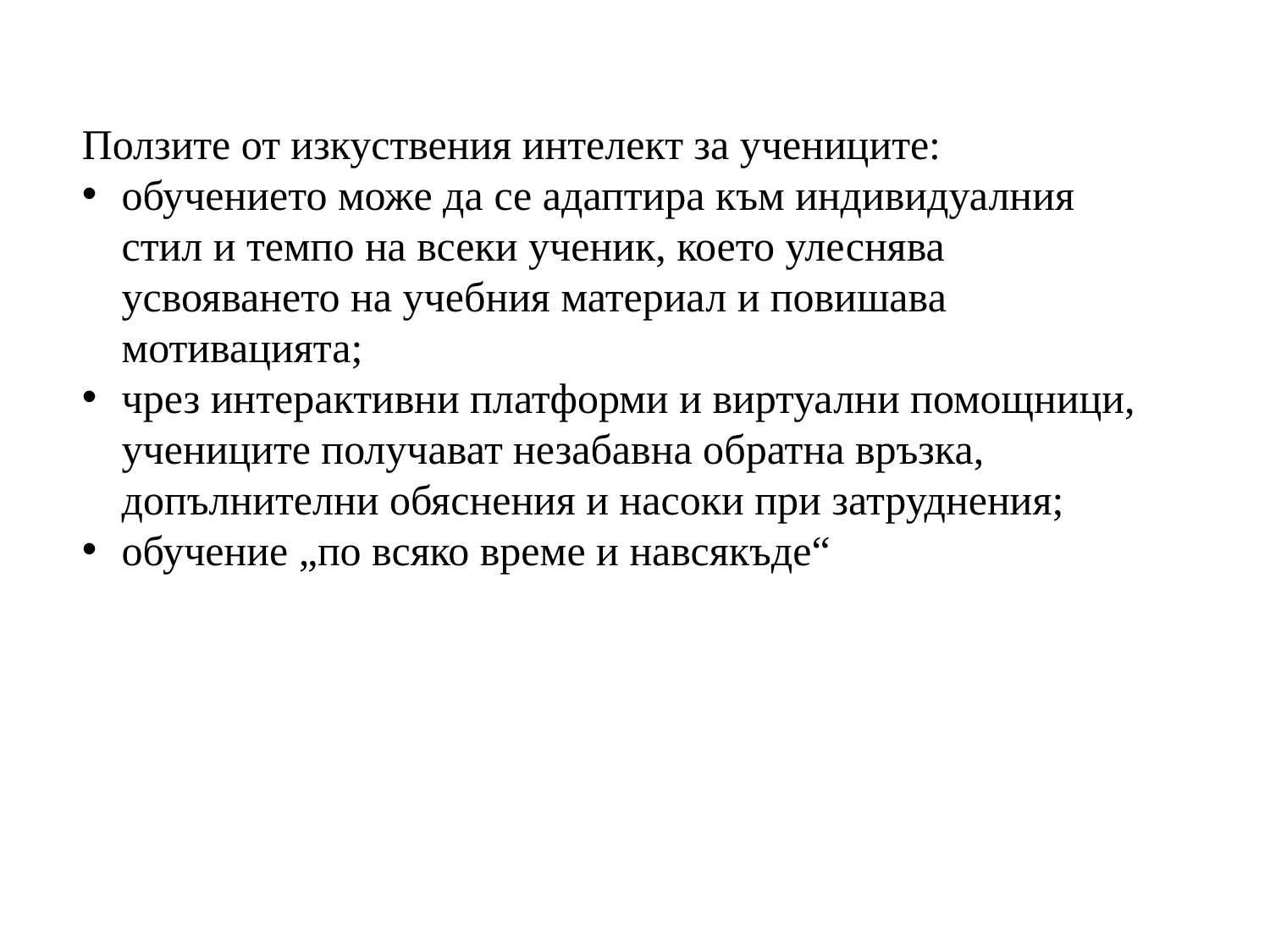

Ползите от изкуствения интелект за учениците:
обучението може да се адаптира към индивидуалния стил и темпо на всеки ученик, което улеснява усвояването на учебния материал и повишава мотивацията;
чрез интерактивни платформи и виртуални помощници, учениците получават незабавна обратна връзка, допълнителни обяснения и насоки при затруднения;
обучение „по всяко време и навсякъде“